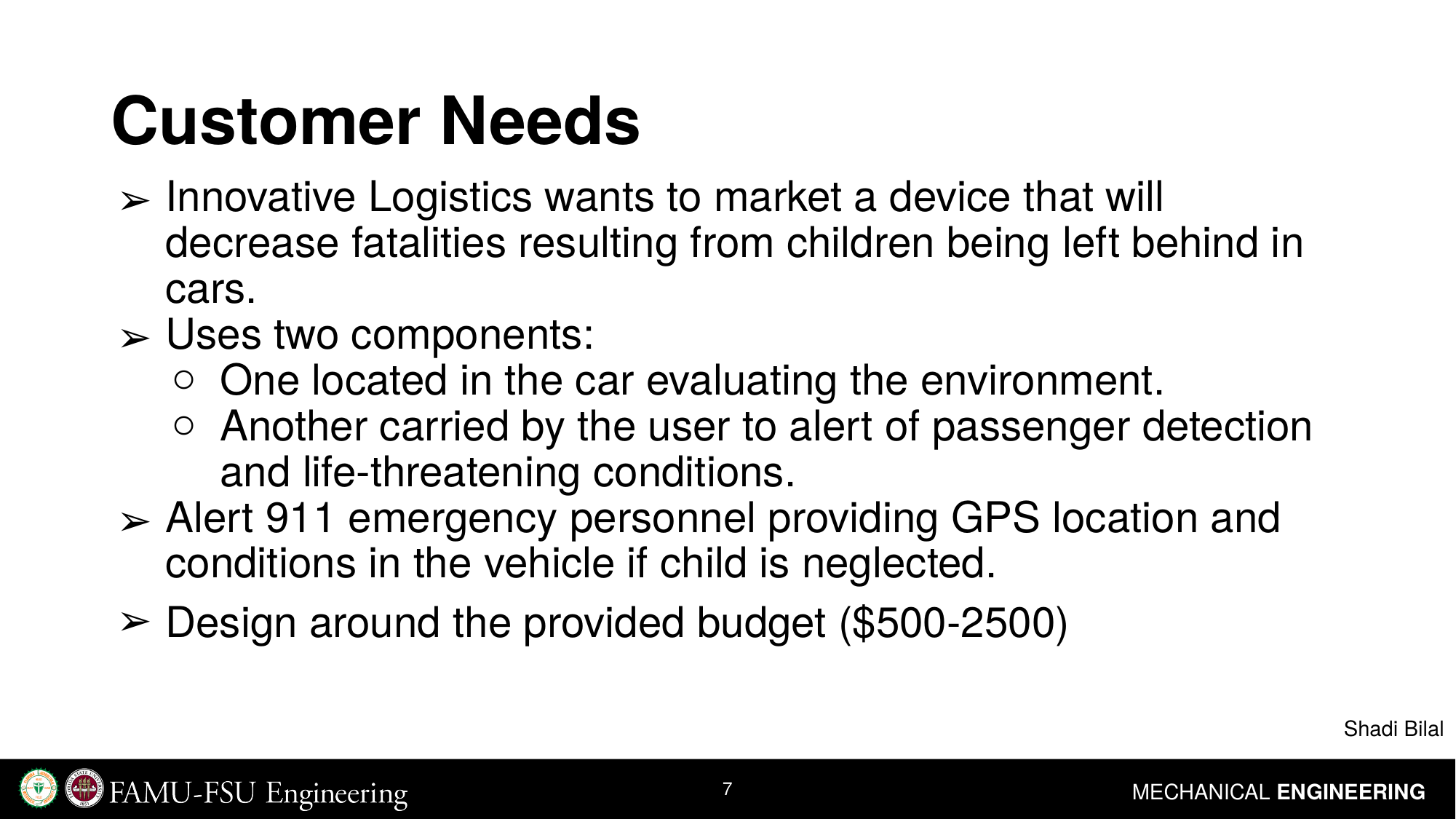

# Customer Needs
Innovative Logistics wants to market a device that will decrease fatalities resulting from children being left behind in cars.
Uses two components:
One located in the car evaluating the environment.
Another carried by the user to alert of passenger detection and life-threatening conditions.
Alert 911 emergency personnel providing GPS location and conditions in the vehicle if child is neglected.
Design around the provided budget ($500-2500)
Shadi Bilal
7